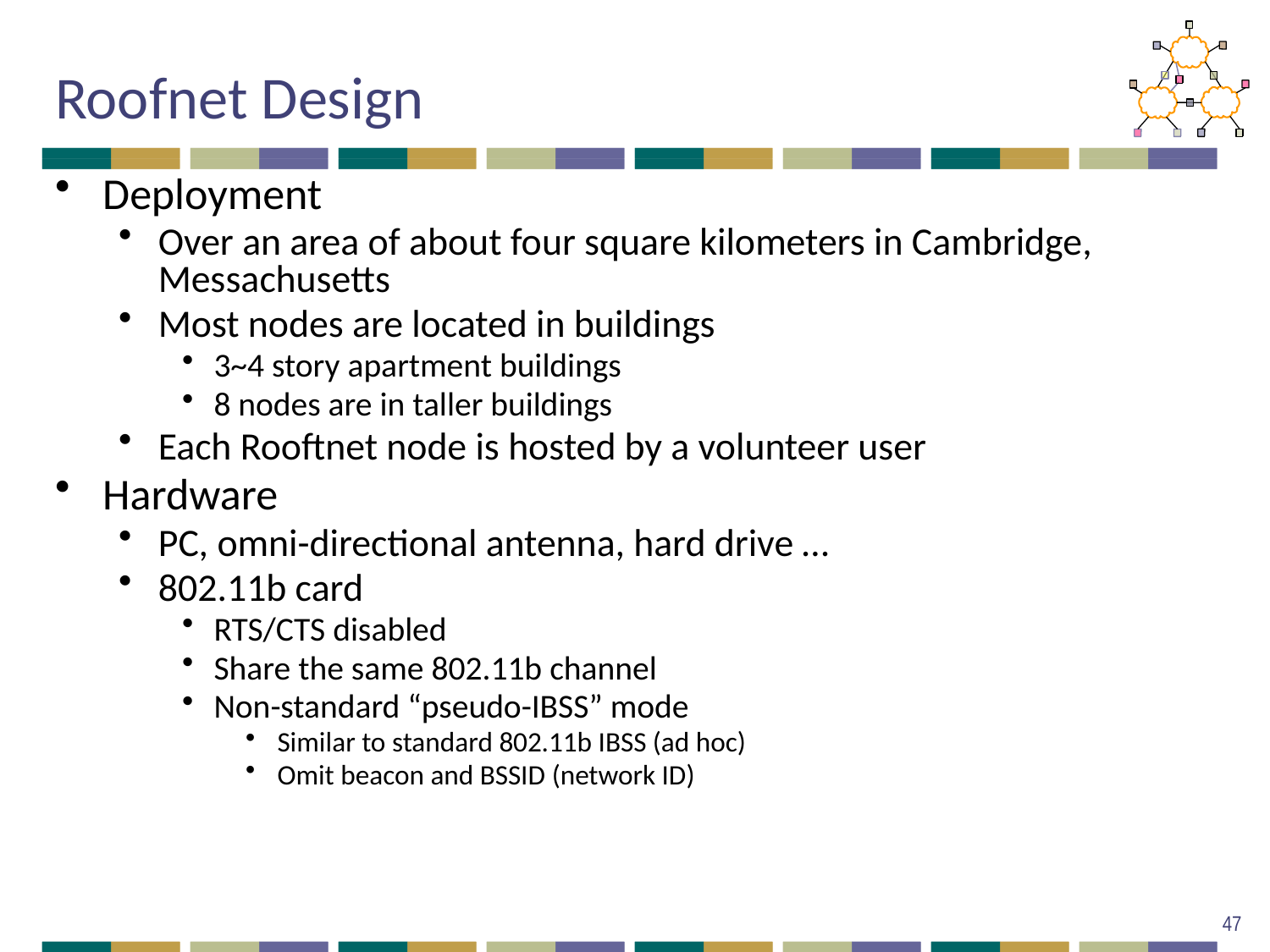

# Roofnet Design
Deployment
Over an area of about four square kilometers in Cambridge, Messachusetts
Most nodes are located in buildings
3~4 story apartment buildings
8 nodes are in taller buildings
Each Rooftnet node is hosted by a volunteer user
Hardware
PC, omni-directional antenna, hard drive …
802.11b card
RTS/CTS disabled
Share the same 802.11b channel
Non-standard “pseudo-IBSS” mode
Similar to standard 802.11b IBSS (ad hoc)
Omit beacon and BSSID (network ID)
47